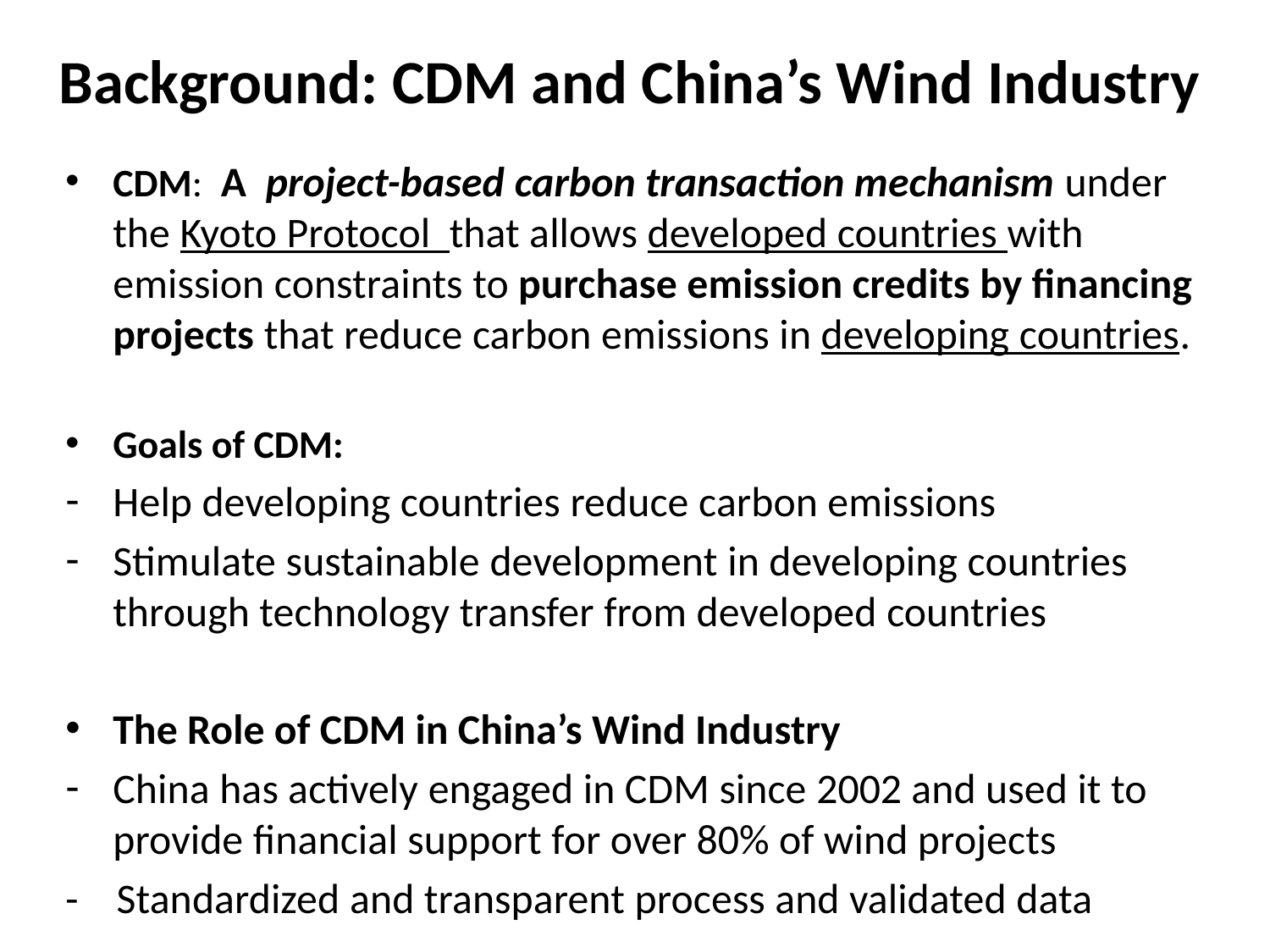

# Background: CDM and China’s Wind Industry
CDM:  A  project-based carbon transaction mechanism under the Kyoto Protocol  that allows developed countries with emission constraints to purchase emission credits by financing projects that reduce carbon emissions in developing countries.

Goals of CDM:
Help developing countries reduce carbon emissions
Stimulate sustainable development in developing countries through technology transfer from developed countries

The Role of CDM in China’s Wind Industry
China has actively engaged in CDM since 2002 and used it to provide financial support for over 80% of wind projects
-    Standardized and transparent process and validated data